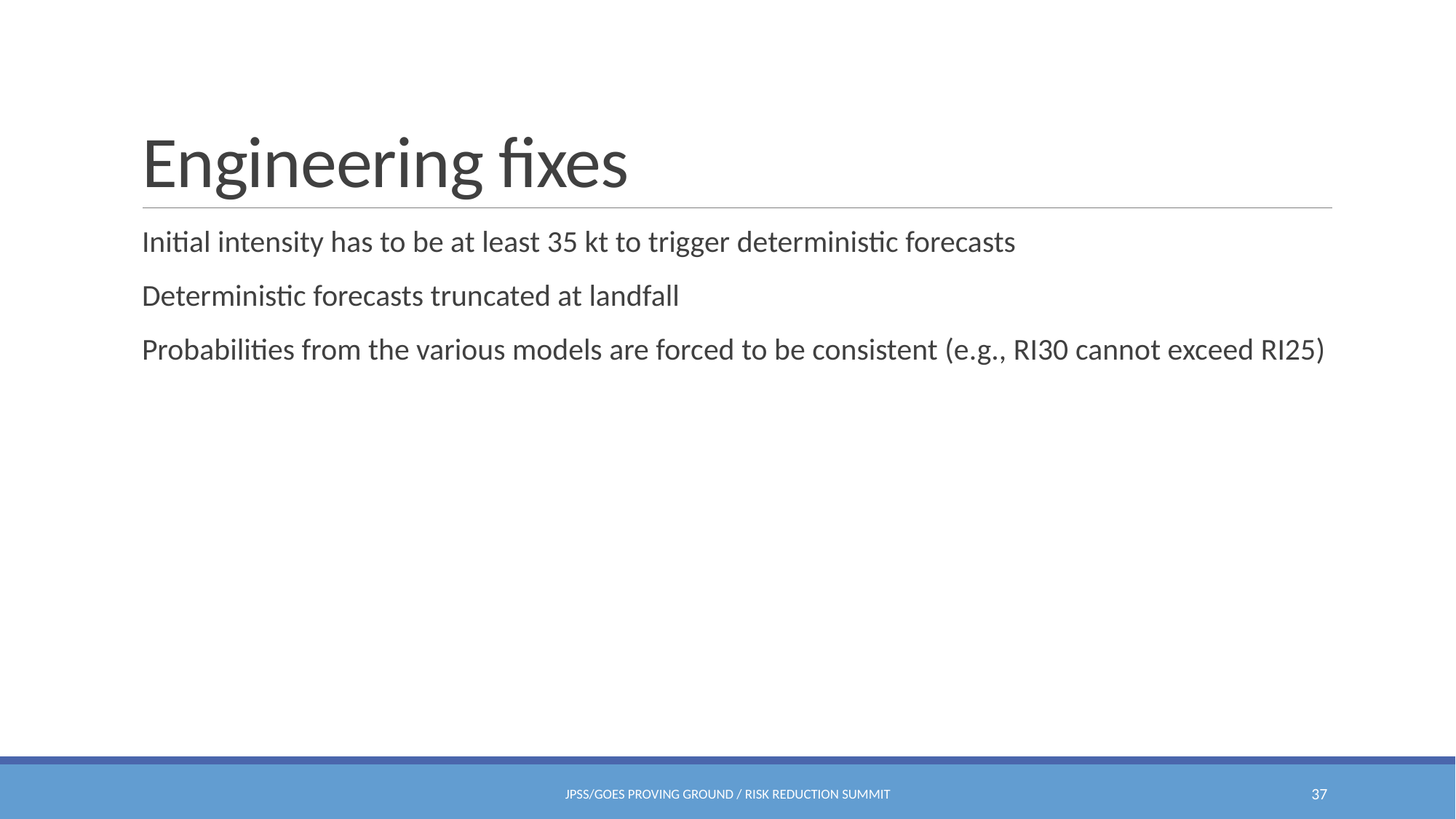

# Engineering fixes
Initial intensity has to be at least 35 kt to trigger deterministic forecasts
Deterministic forecasts truncated at landfall
Probabilities from the various models are forced to be consistent (e.g., RI30 cannot exceed RI25)
JPSS/GOES Proving Ground / Risk Reduction Summit
37